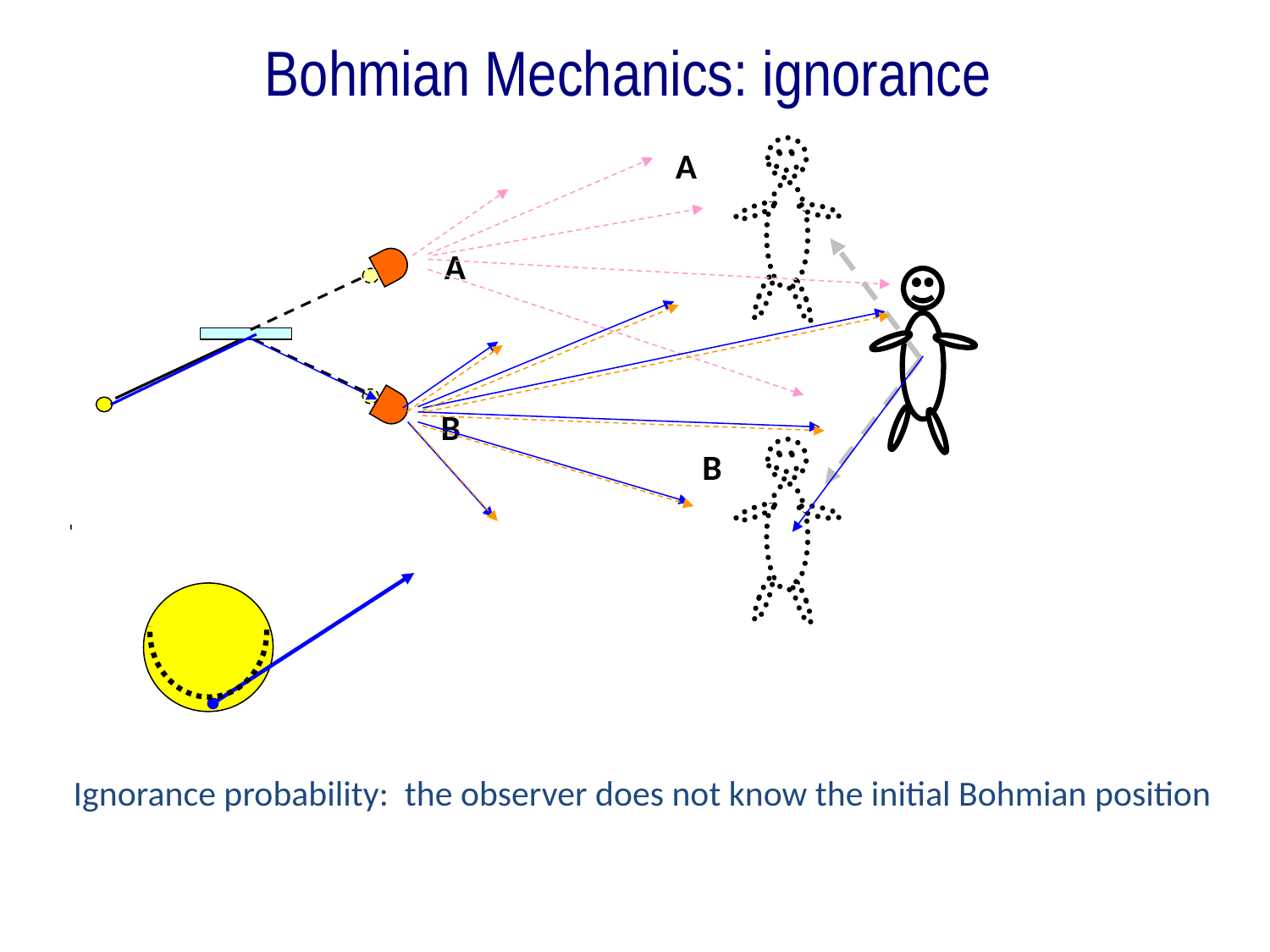

Bohmian Mechanics: ignorance
A

A

B
B

Ignorance probability:  the observer does not know the initial Bohmian position